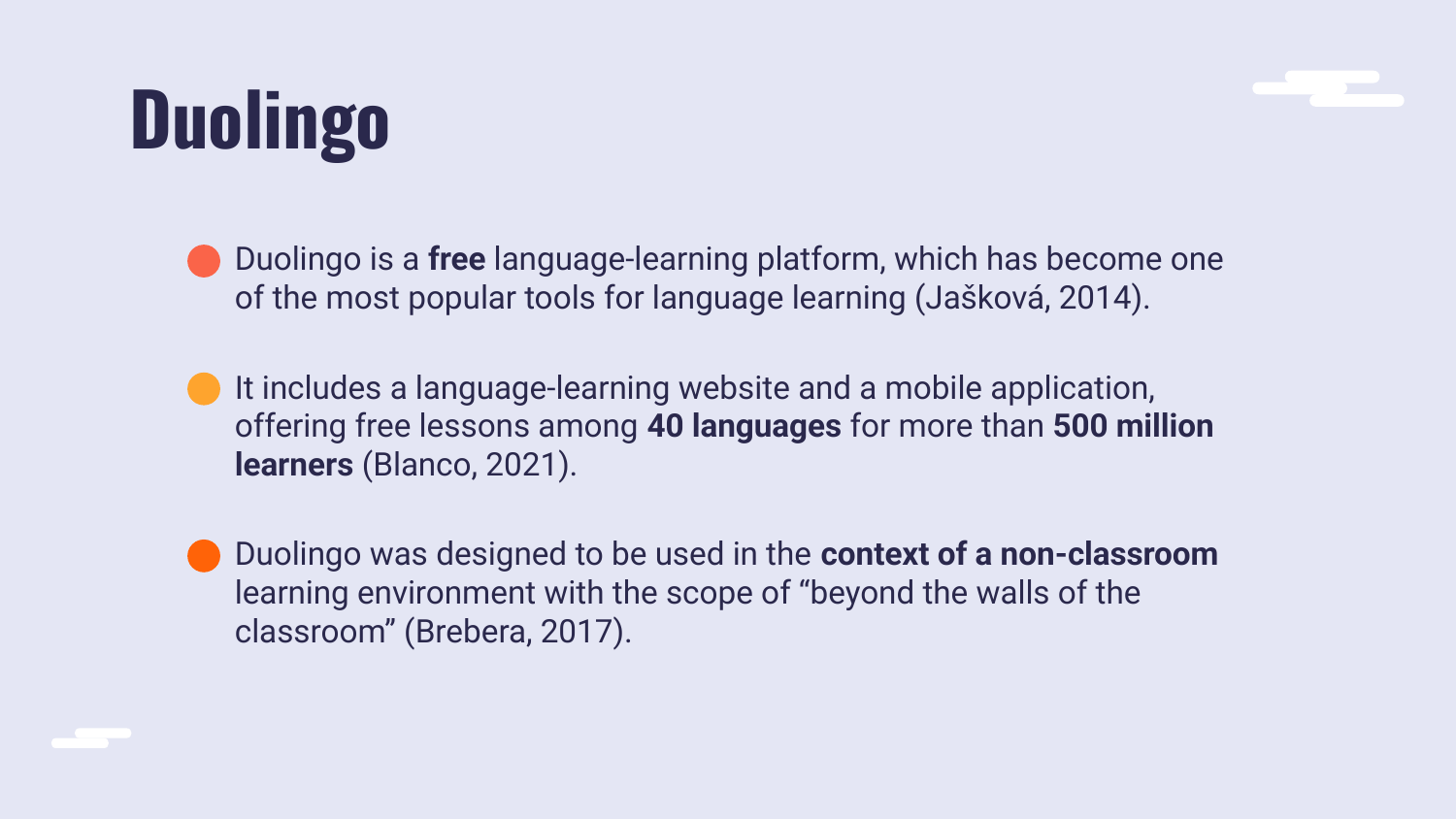

# Duolingo
Duolingo is a free language-learning platform, which has become one of the most popular tools for language learning (Jašková, 2014).

It includes a language-learning website and a mobile application, offering free lessons among 40 languages for more than 500 million learners (Blanco, 2021).

Duolingo was designed to be used in the context of a non-classroom learning environment with the scope of “beyond the walls of the classroom” (Brebera, 2017).